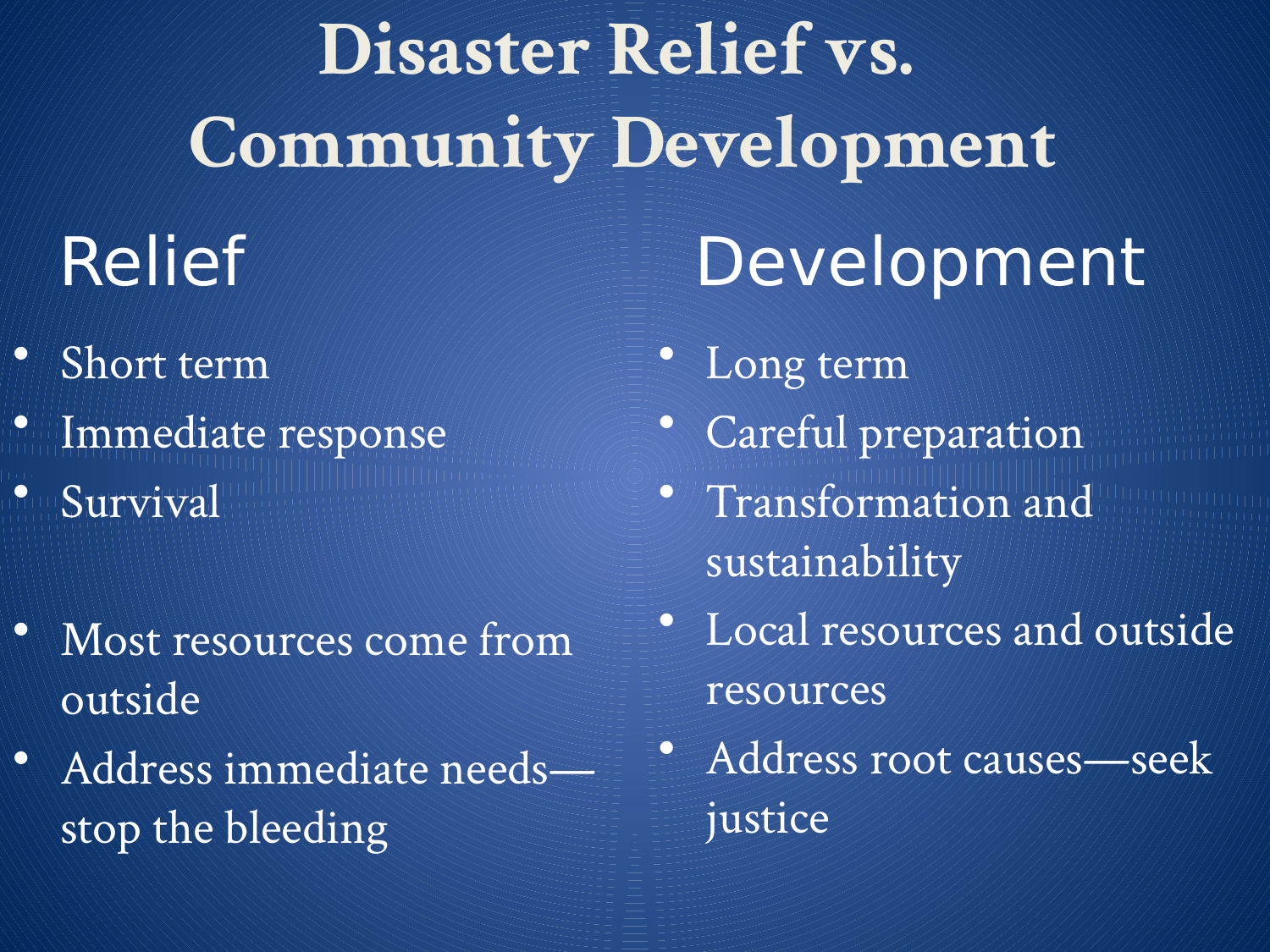

Disaster Relief vs.
Community Development
# Relief        	            Development
Short term
Immediate response
Survival

Most resources come from outside
Address immediate needs—stop the bleeding
Long term
Careful preparation
Transformation and sustainability
Local resources and outside resources
Address root causes—seek justice